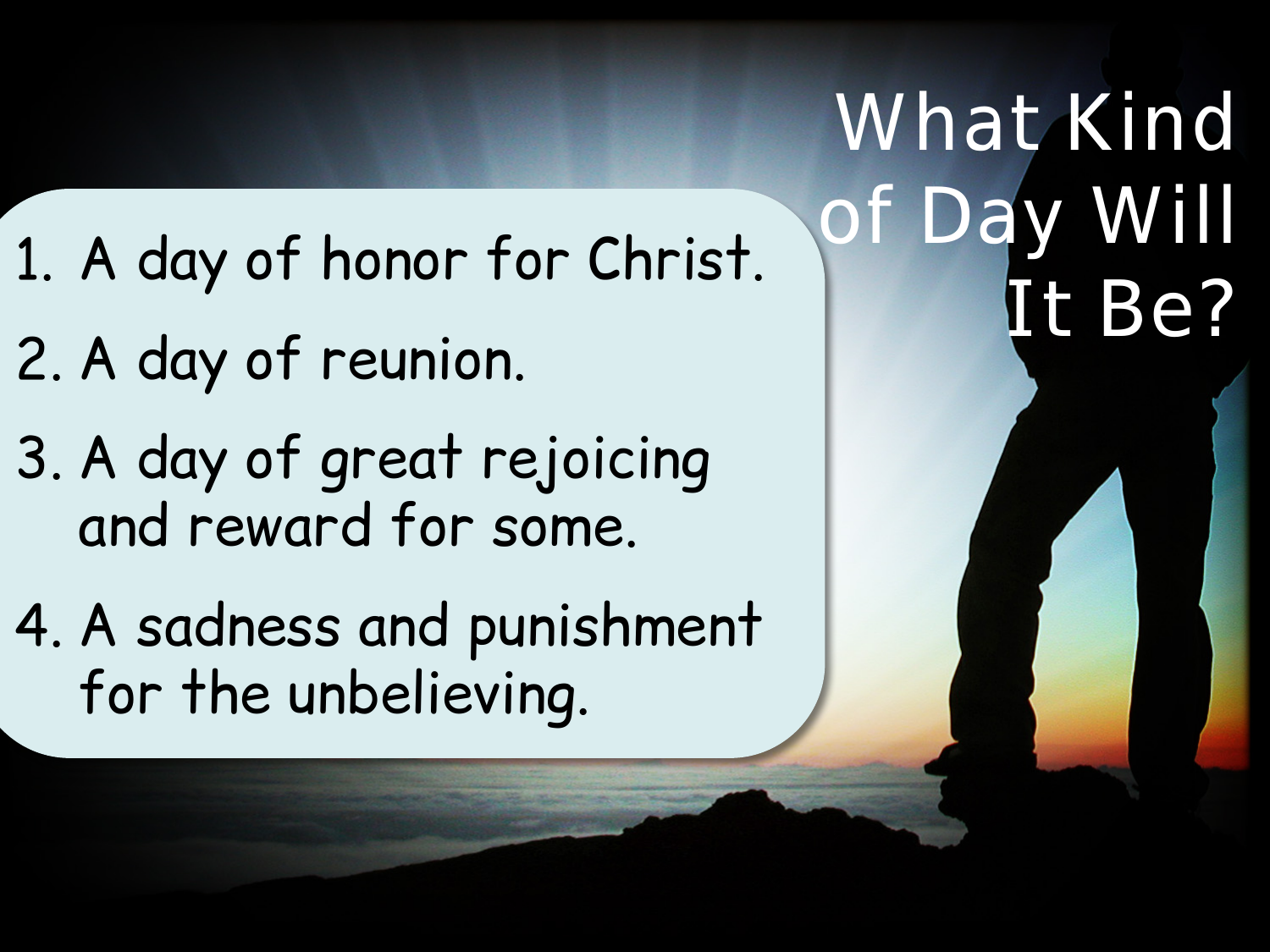

What Kind of Day Will It Be?
A day of honor for Christ.
A day of reunion.
A day of great rejoicing and reward for some.
A sadness and punishment for the unbelieving.